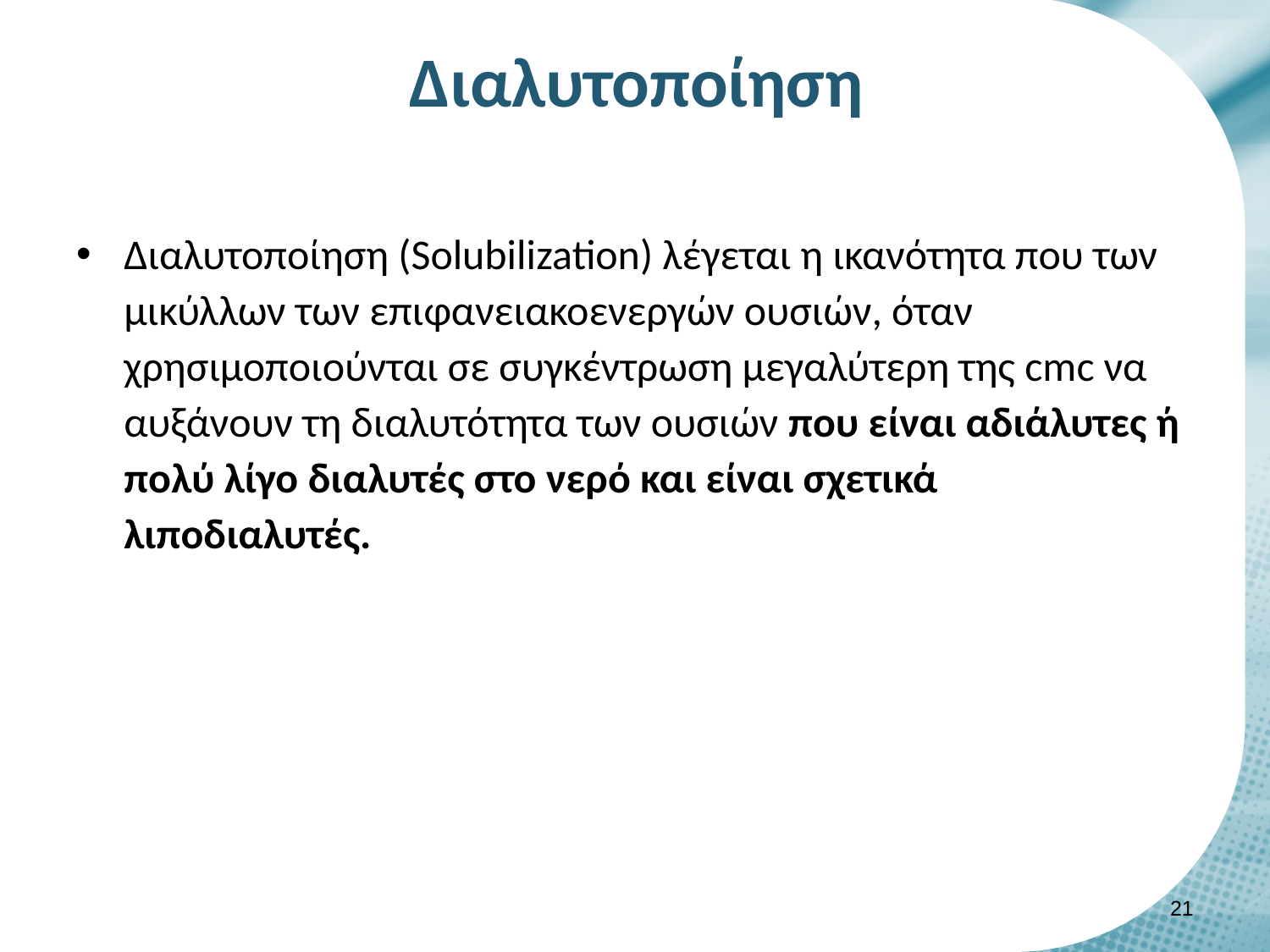

# Διαλυτοποίηση
Διαλυτοποίηση (Solubilization) λέγεται η ικανότητα που των μικύλλων των επιφανειακοενεργών ουσιών, όταν χρησιμοποιούνται σε συγκέντρωση μεγαλύτερη της cmc να αυξάνουν τη διαλυτότητα των ουσιών που είναι αδιάλυτες ή πολύ λίγο διαλυτές στο νερό και είναι σχετικά λιποδιαλυτές.

21